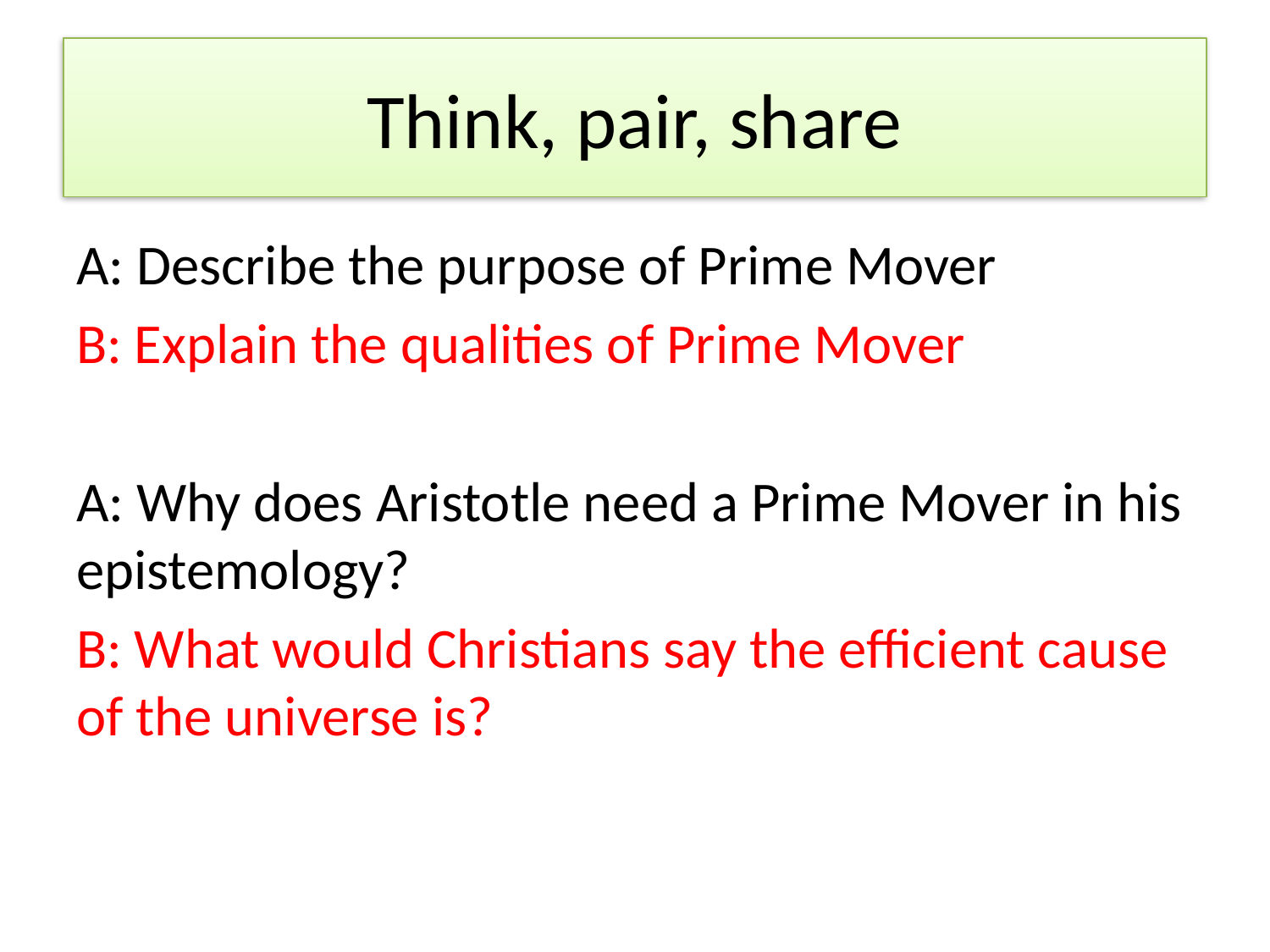

# Think, pair, share
A: Describe the purpose of Prime Mover
B: Explain the qualities of Prime Mover

A: Why does Aristotle need a Prime Mover in his epistemology?
B: What would Christians say the efficient cause of the universe is?